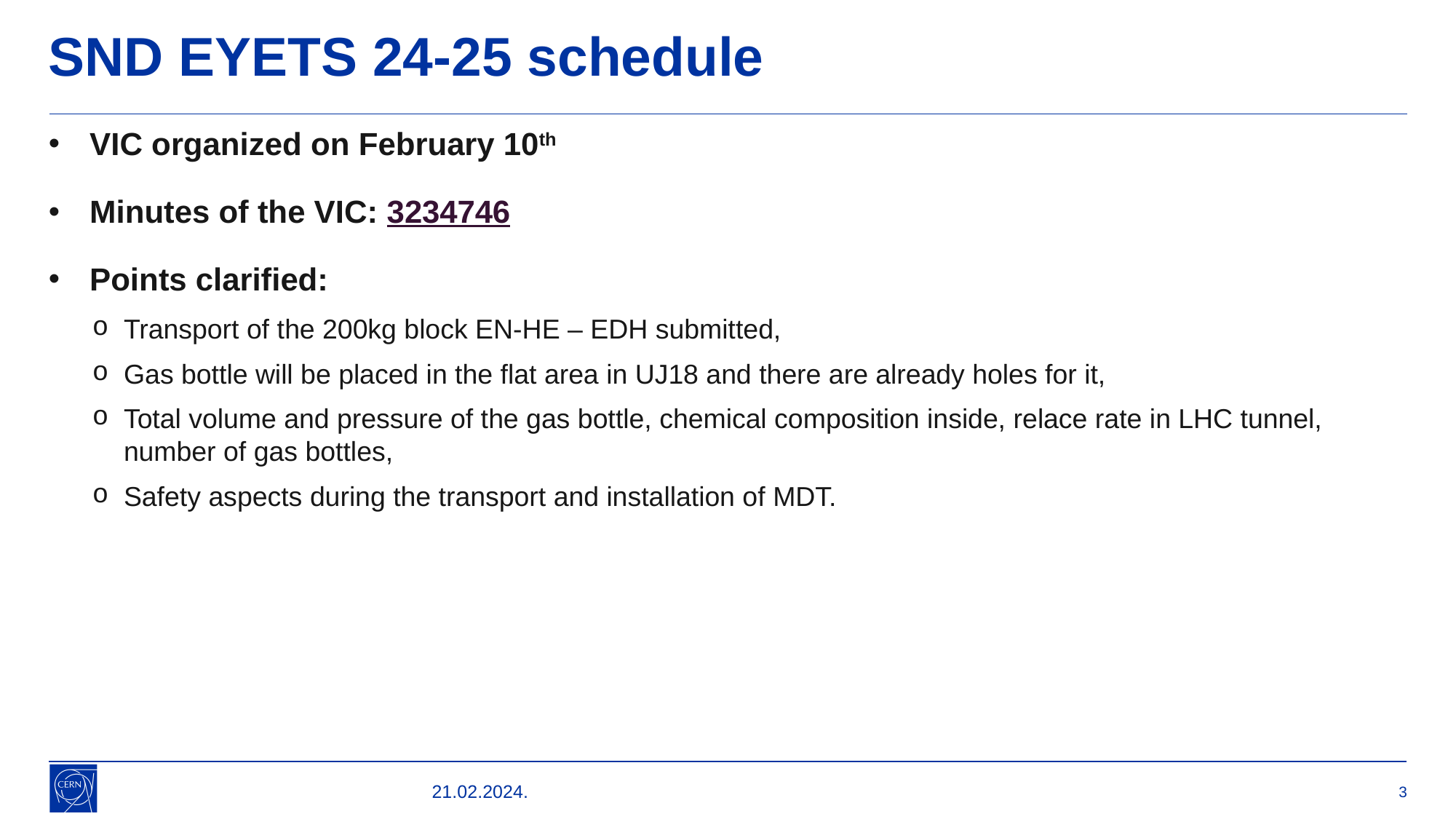

# SND EYETS 24-25 schedule

VIC organized on February 10th
Minutes of the VIC: 3234746
Points clarified:
Transport of the 200kg block EN-HE – EDH submitted,
Gas bottle will be placed in the flat area in UJ18 and there are already holes for it,
Total volume and pressure of the gas bottle, chemical composition inside, relace rate in LHC tunnel, number of gas bottles,
Safety aspects during the transport and installation of MDT.

21.02.2024.
3